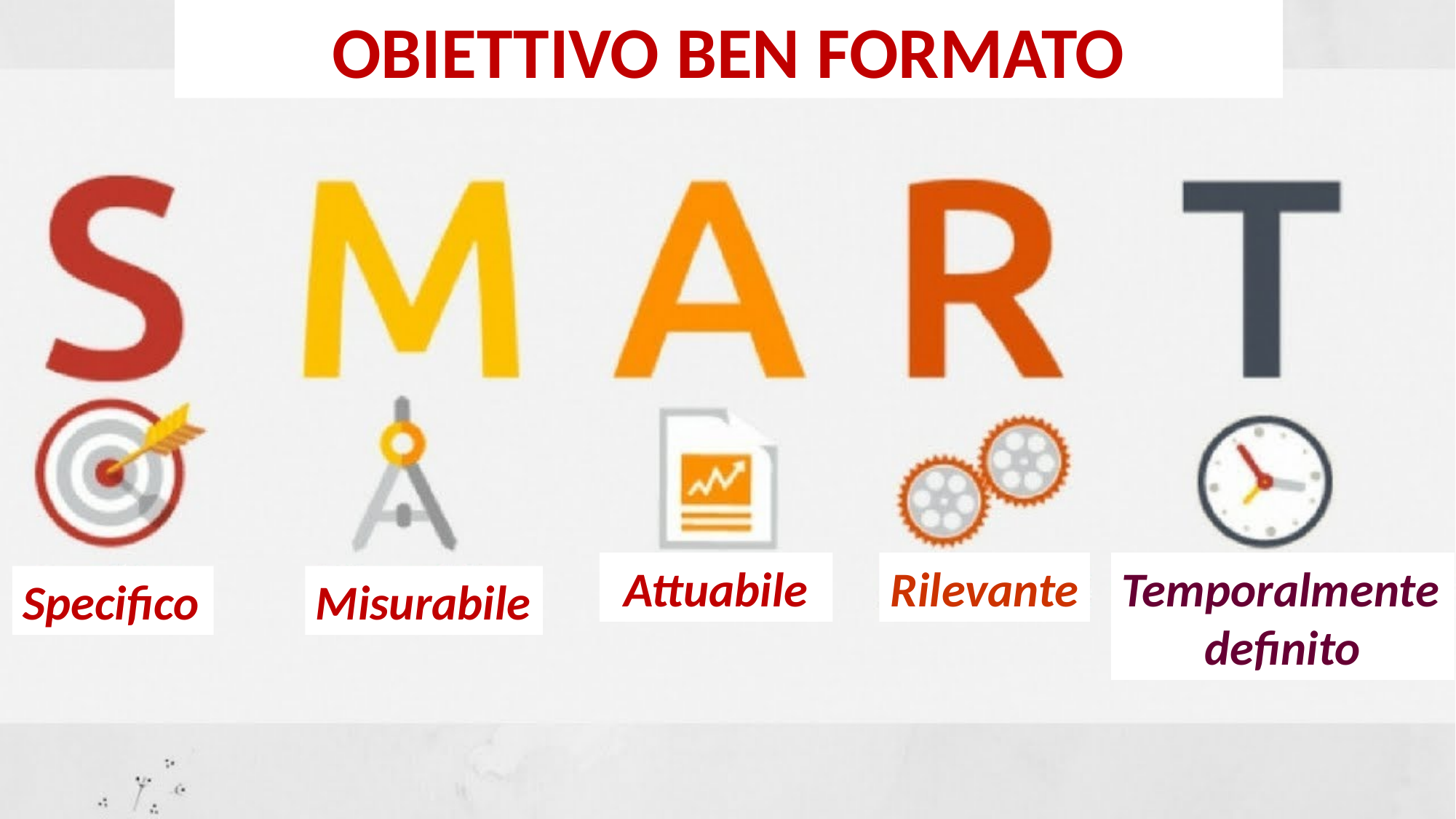

OBIETTIVO BEN FORMATO
Attuabile
Rilevante
Temporalmente
definito
Specifico
Misurabile